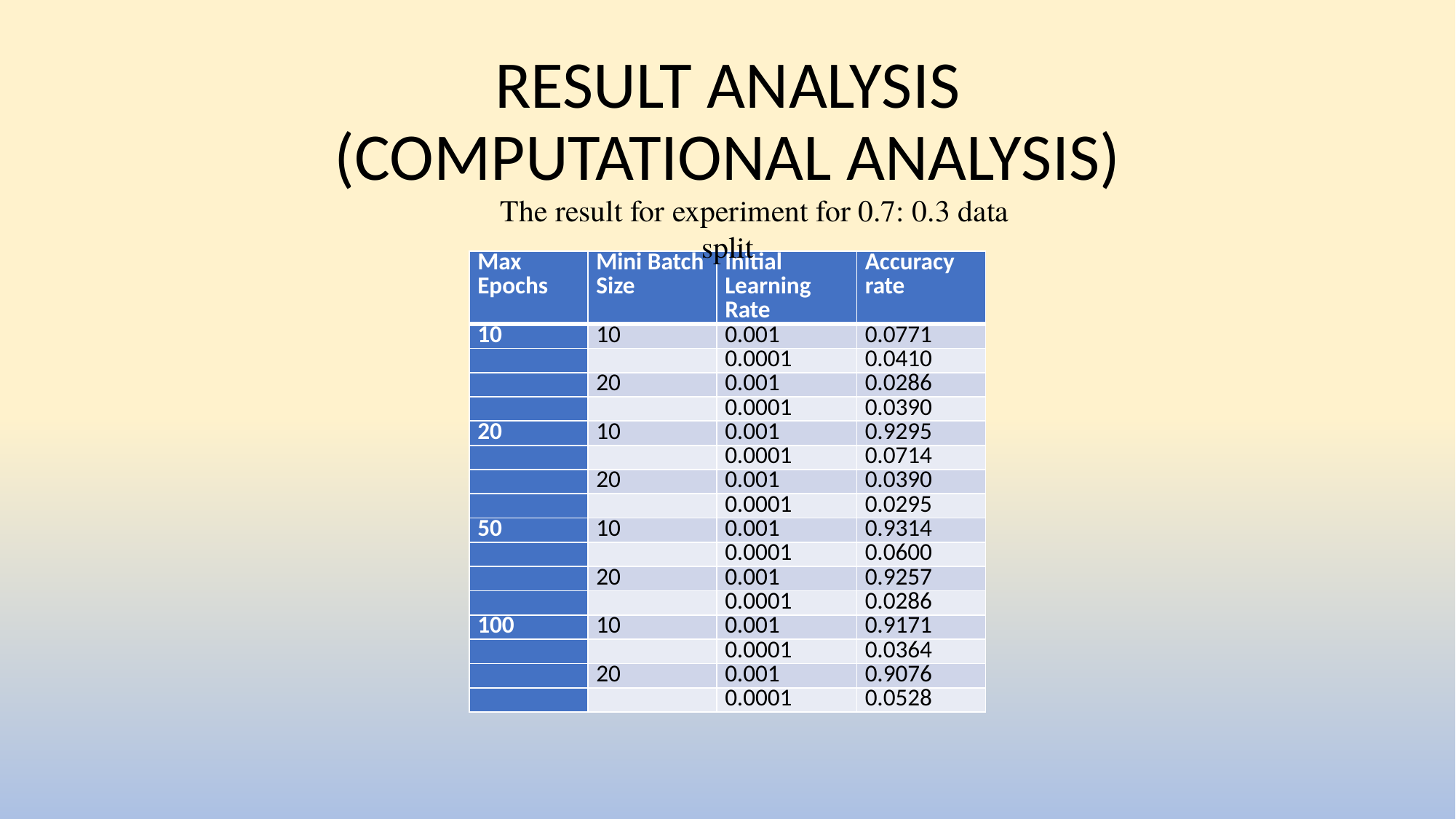

# RESULT ANALYSIS (COMPUTATIONAL ANALYSIS)
The result for experiment for 0.7: 0.3 data split
| Max Epochs | Mini Batch Size | Initial Learning Rate | Accuracy rate |
| --- | --- | --- | --- |
| 10 | 10 | 0.001 | 0.0771 |
|  |  | 0.0001 | 0.0410 |
|  | 20 | 0.001 | 0.0286 |
|  |  | 0.0001 | 0.0390 |
| 20 | 10 | 0.001 | 0.9295 |
|  |  | 0.0001 | 0.0714 |
|  | 20 | 0.001 | 0.0390 |
|  |  | 0.0001 | 0.0295 |
| 50 | 10 | 0.001 | 0.9314 |
|  |  | 0.0001 | 0.0600 |
|  | 20 | 0.001 | 0.9257 |
|  |  | 0.0001 | 0.0286 |
| 100 | 10 | 0.001 | 0.9171 |
|  |  | 0.0001 | 0.0364 |
|  | 20 | 0.001 | 0.9076 |
|  |  | 0.0001 | 0.0528 |